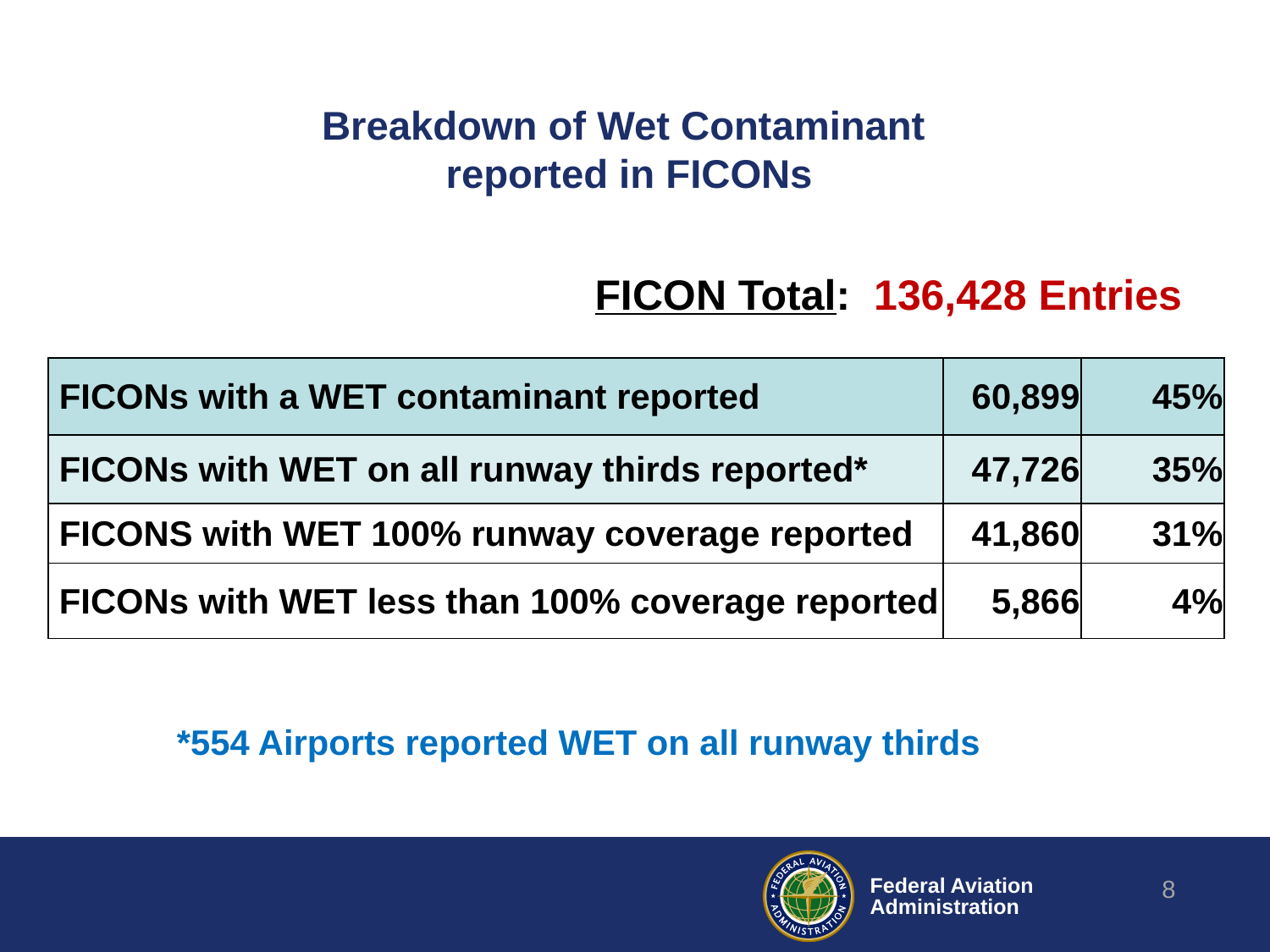

# Breakdown of Wet Contaminant reported in FICONs
FICON Total:  136,428 Entries
| FICONs with a WET contaminant reported | 60,899 | 45% |
| --- | --- | --- |
| FICONs with WET on all runway thirds reported\* | 47,726 | 35% |
| FICONS with WET 100% runway coverage reported | 41,860 | 31% |
| FICONs with WET less than 100% coverage reported | 5,866 | 4% |
*554 Airports reported WET on all runway thirds
8